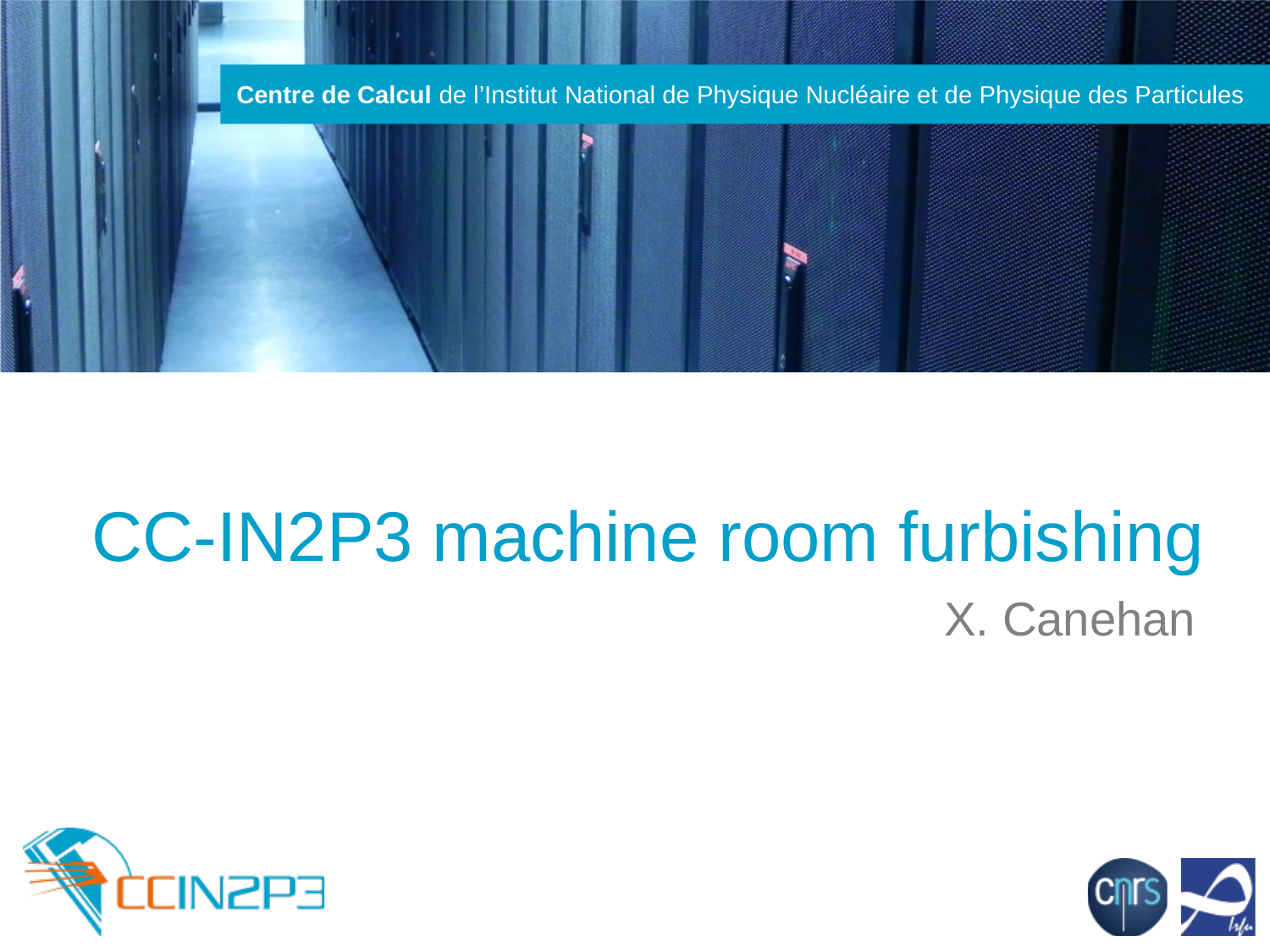

# CC-IN2P3 machine room furbishing
X. Canehan